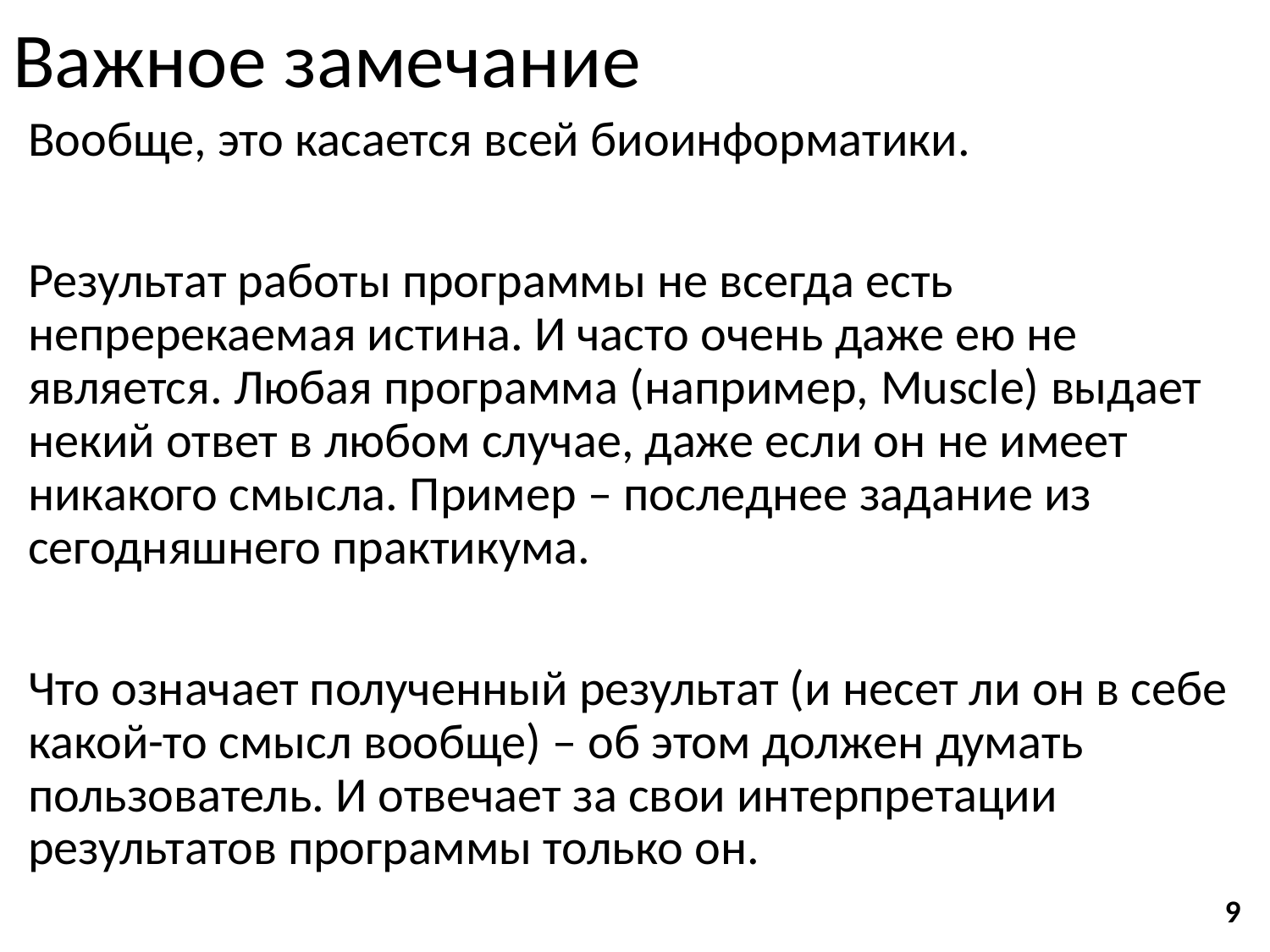

# Важное замечание
Вообще, это касается всей биоинформатики.

Результат работы программы не всегда есть непререкаемая истина. И часто очень даже ею не является. Любая программа (например, Muscle) выдает некий ответ в любом случае, даже если он не имеет никакого смысла. Пример – последнее задание из сегодняшнего практикума.

Что означает полученный результат (и несет ли он в себе какой-то смысл вообще) – об этом должен думать пользователь. И отвечает за свои интерпретации результатов программы только он.
9